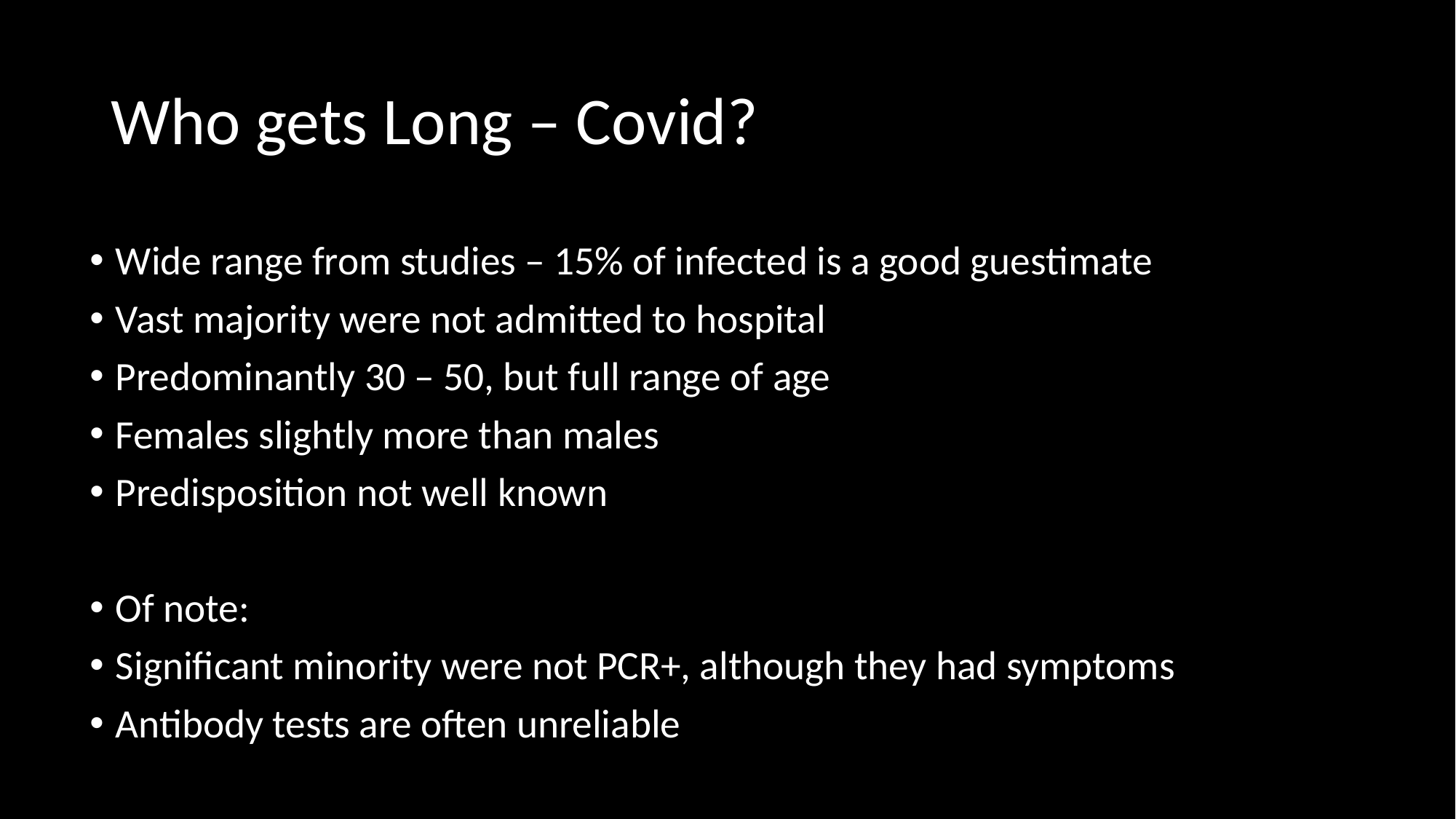

# Who gets Long – Covid?
Wide range from studies – 15% of infected is a good guestimate
Vast majority were not admitted to hospital
Predominantly 30 – 50, but full range of age
Females slightly more than males
Predisposition not well known

Of note:
Significant minority were not PCR+, although they had symptoms
Antibody tests are often unreliable